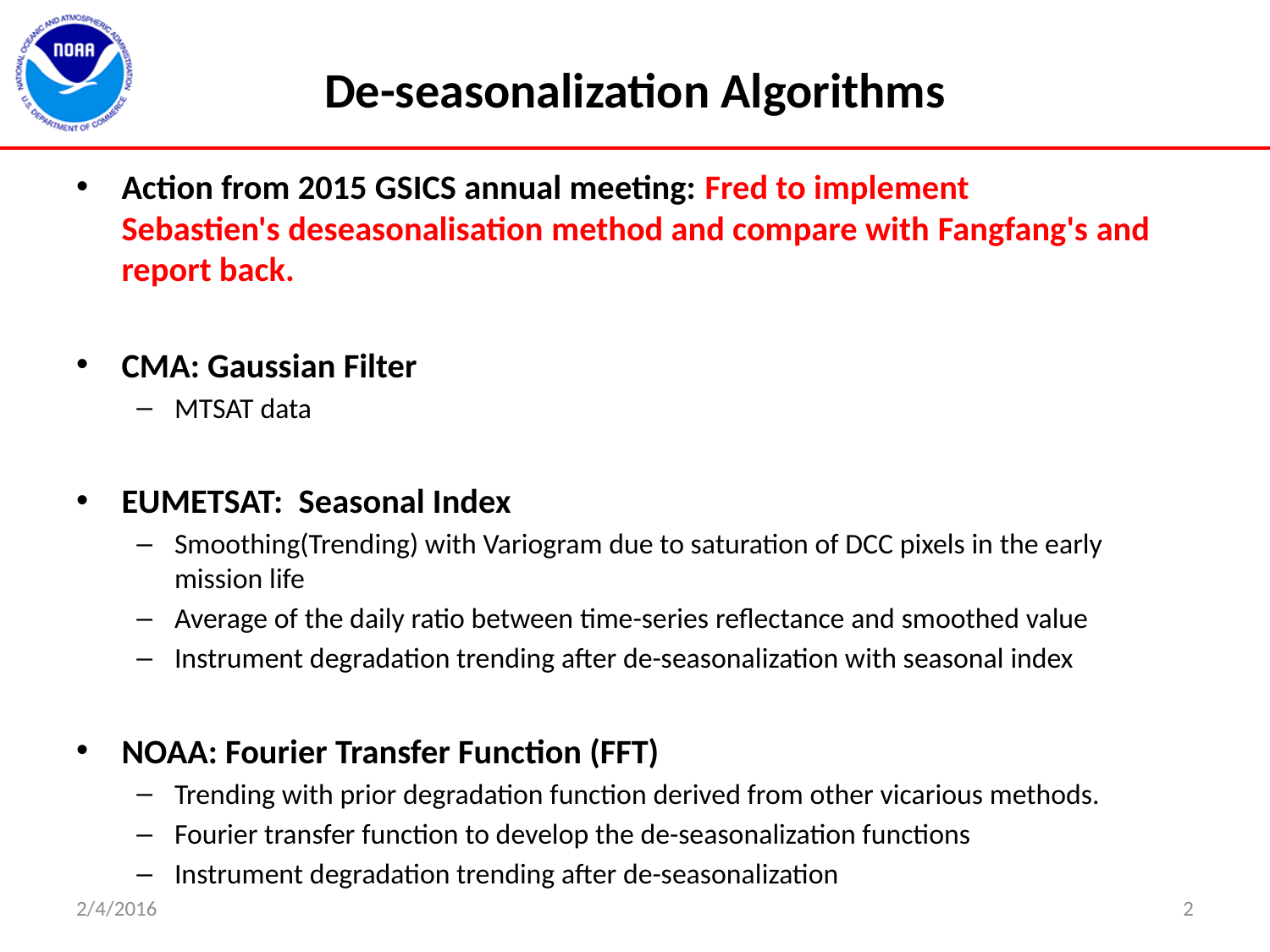

# De-seasonalization Algorithms
Action from 2015 GSICS annual meeting: Fred to implement Sebastien's deseasonalisation method and compare with Fangfang's and report back.

CMA: Gaussian Filter
MTSAT data

EUMETSAT:  Seasonal Index
Smoothing(Trending) with Variogram due to saturation of DCC pixels in the early mission life
Average of the daily ratio between time-series reflectance and smoothed value
Instrument degradation trending after de-seasonalization with seasonal index

NOAA: Fourier Transfer Function (FFT)
Trending with prior degradation function derived from other vicarious methods.
Fourier transfer function to develop the de-seasonalization functions
Instrument degradation trending after de-seasonalization
2/4/2016
2